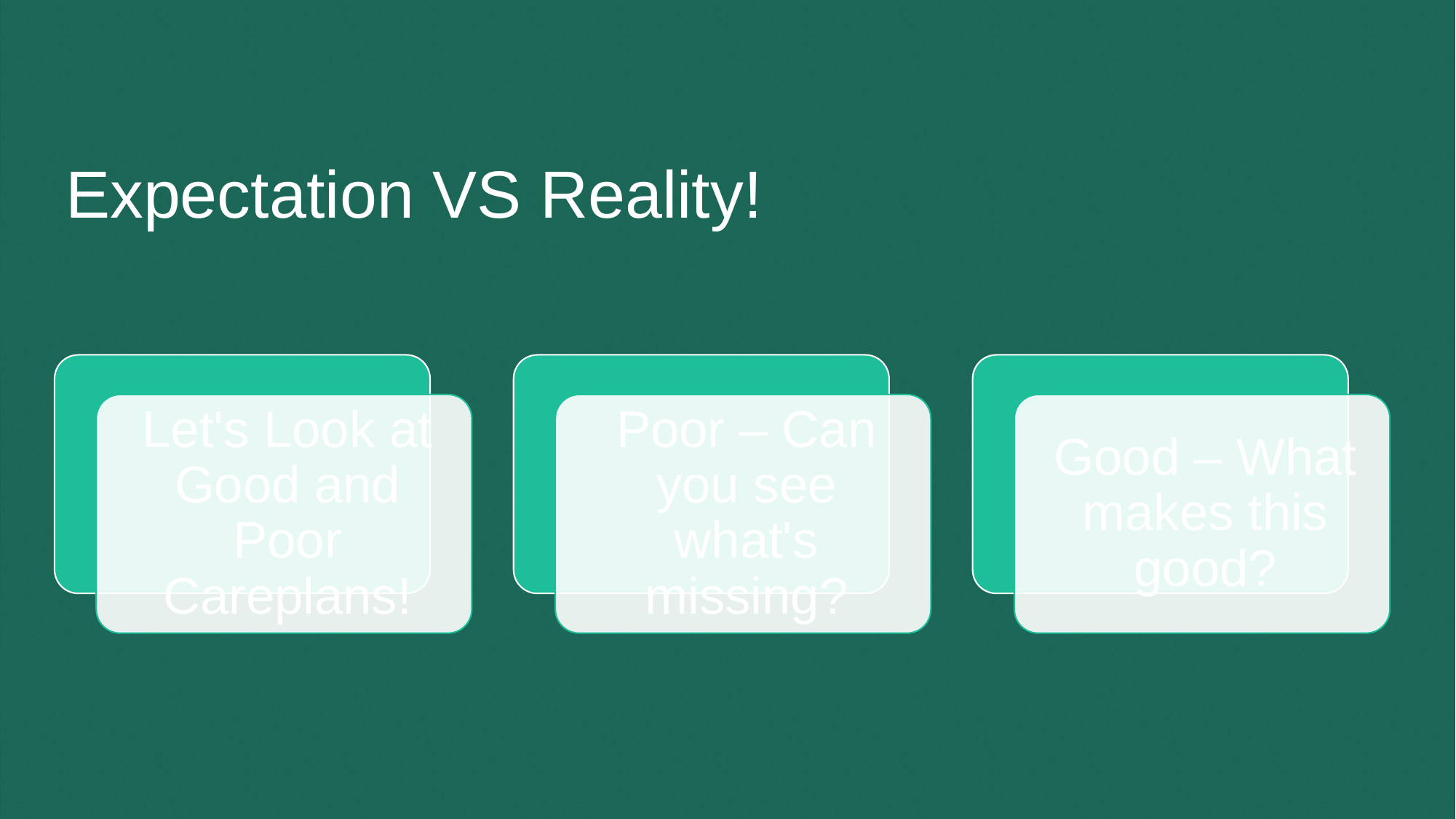

# Expectation VS Reality!
Let's Look at Good and Poor Careplans!
Poor – Can you see what's missing?
Good – What makes this good?